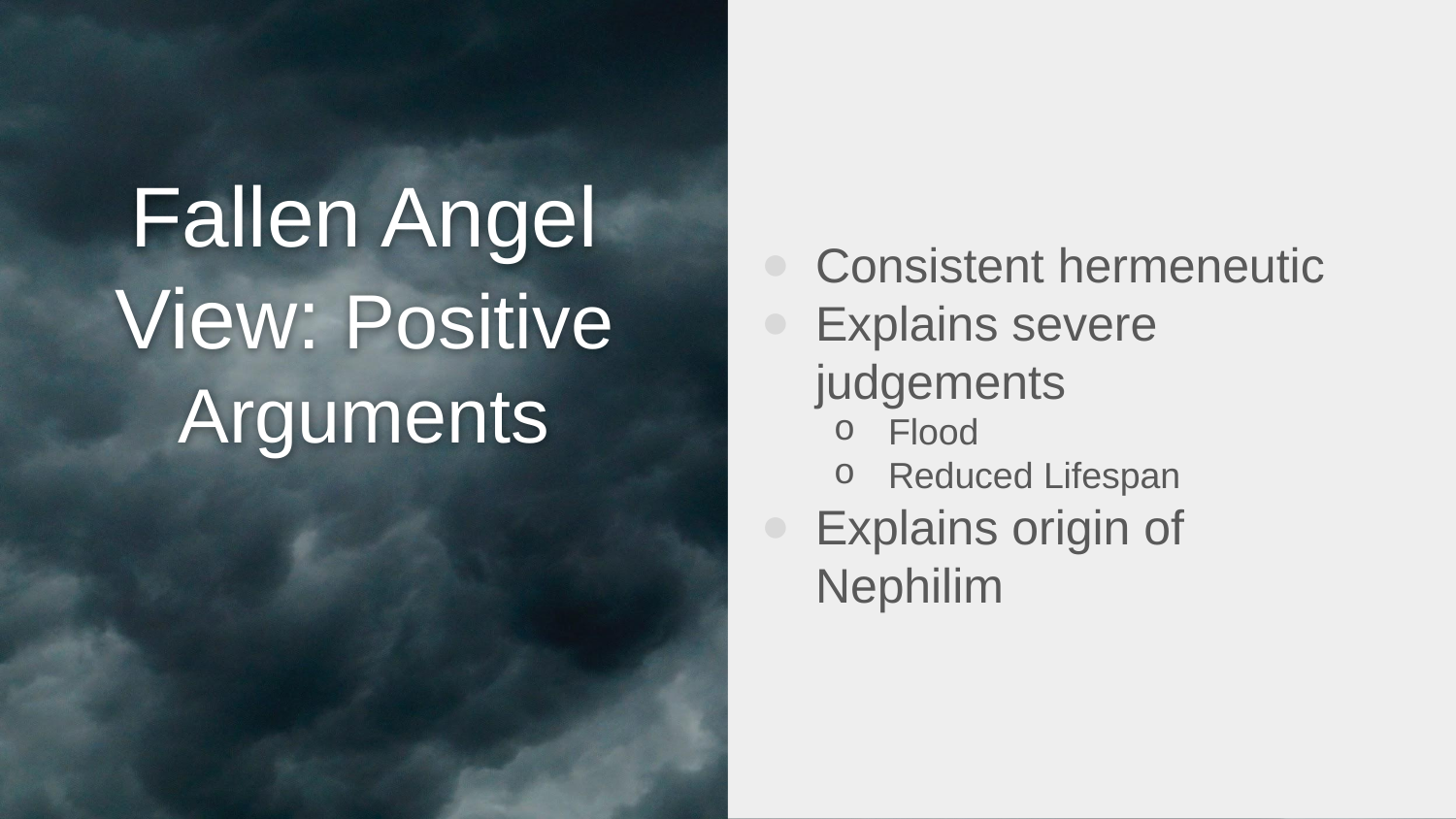

Consistent hermeneutic
Explains severe judgements
Flood
Reduced Lifespan
Explains origin of Nephilim
# Fallen Angel View: Positive Arguments